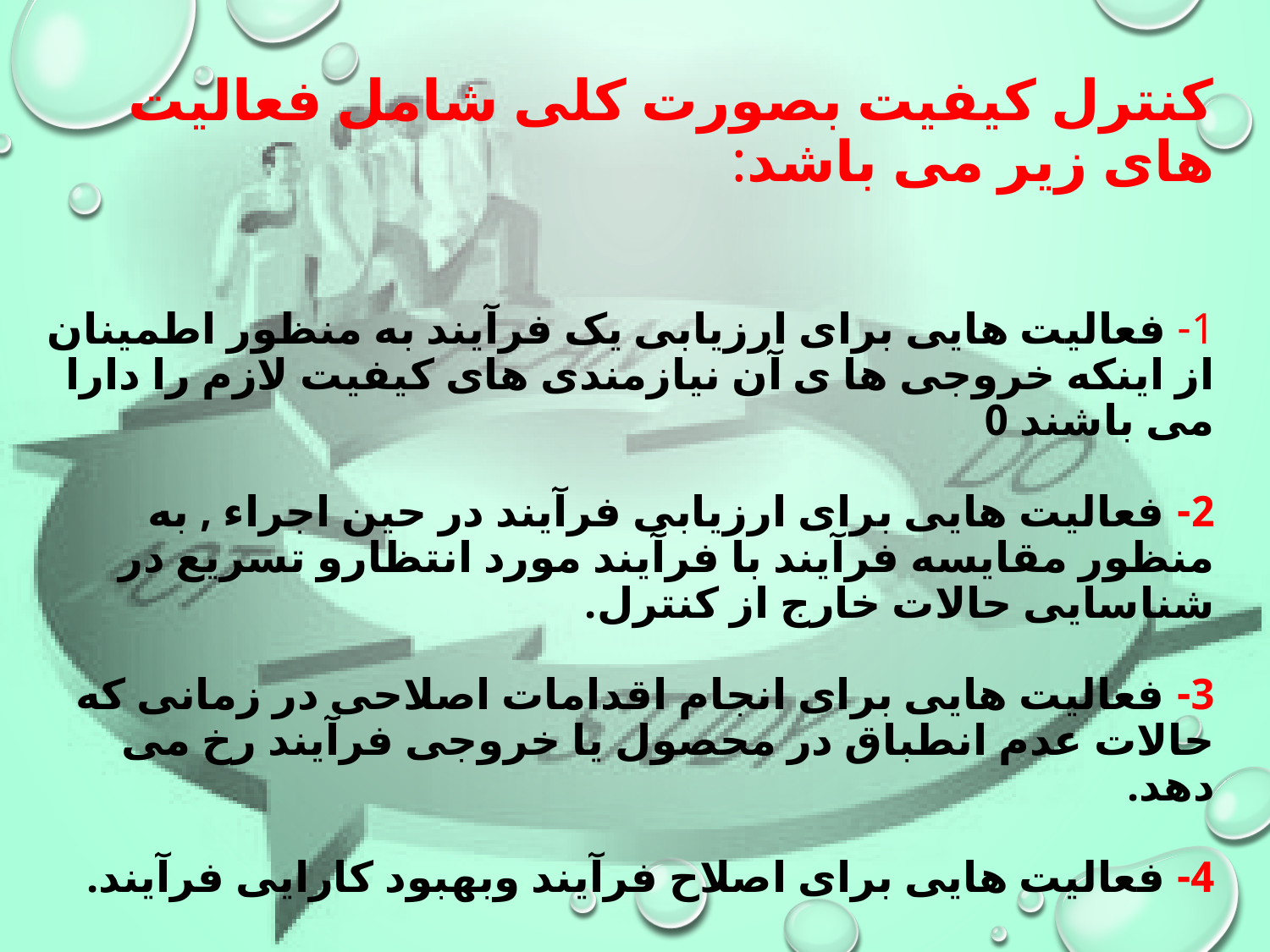

# کنترل کیفیت بصورت کلی شامل فعالیت های زیر می باشد: 1- فعالیت هایی برای ارزیابی یک فرآیند به منظور اطمینان از اینکه خروجی ها ی آن نیازمندی های کیفیت لازم را دارا می باشند 0 2- فعالیت هایی برای ارزیابی فرآیند در حین اجراء , به منظور مقایسه فرآیند با فرآیند مورد انتظارو تسریع در شناسایی حالات خارج از کنترل. 3- فعالیت هایی برای انجام اقدامات اصلاحی در زمانی که حالات عدم انطباق در محصول یا خروجی فرآیند رخ می دهد. 4- فعالیت هایی برای اصلاح فرآیند وبهبود کارایی فرآیند.